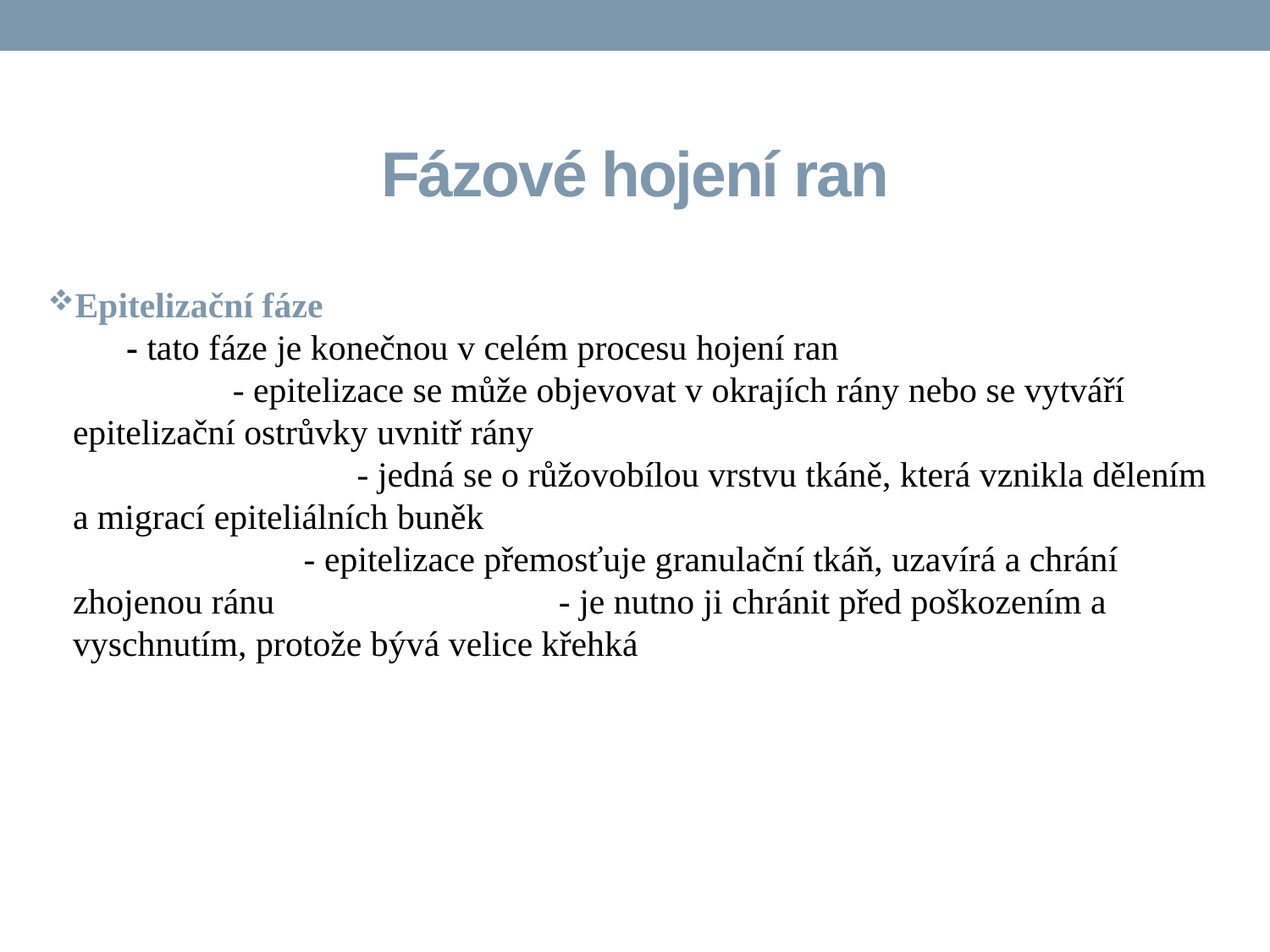

# Fázové hojení ran
Epitelizační fáze                                                                                                            - tato fáze je konečnou v celém procesu hojení ran                                                              - epitelizace se může objevovat v okrajích rány nebo se vytváří epitelizační ostrůvky uvnitř rány                                                                                                              - jedná se o růžovobílou vrstvu tkáně, která vznikla dělením a migrací epiteliálních buněk                                                                                                              - epitelizace přemosťuje granulační tkáň, uzavírá a chrání zhojenou ránu                                - je nutno ji chránit před poškozením a vyschnutím, protože bývá velice křehká